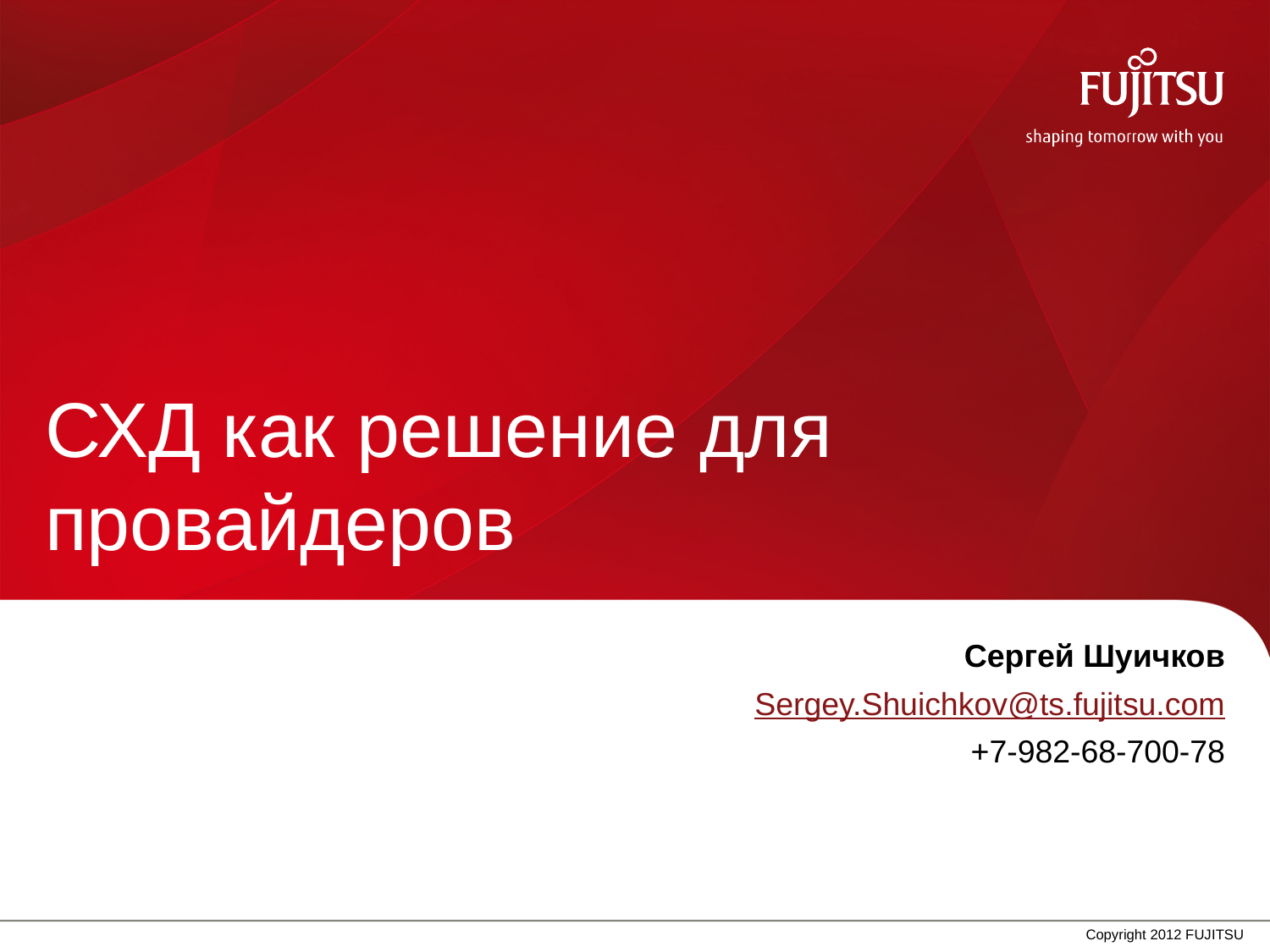

# СХД как решение для провайдеров
Сергей Шуичков
Sergey.Shuichkov@ts.fujitsu.com
+7-982-68-700-78